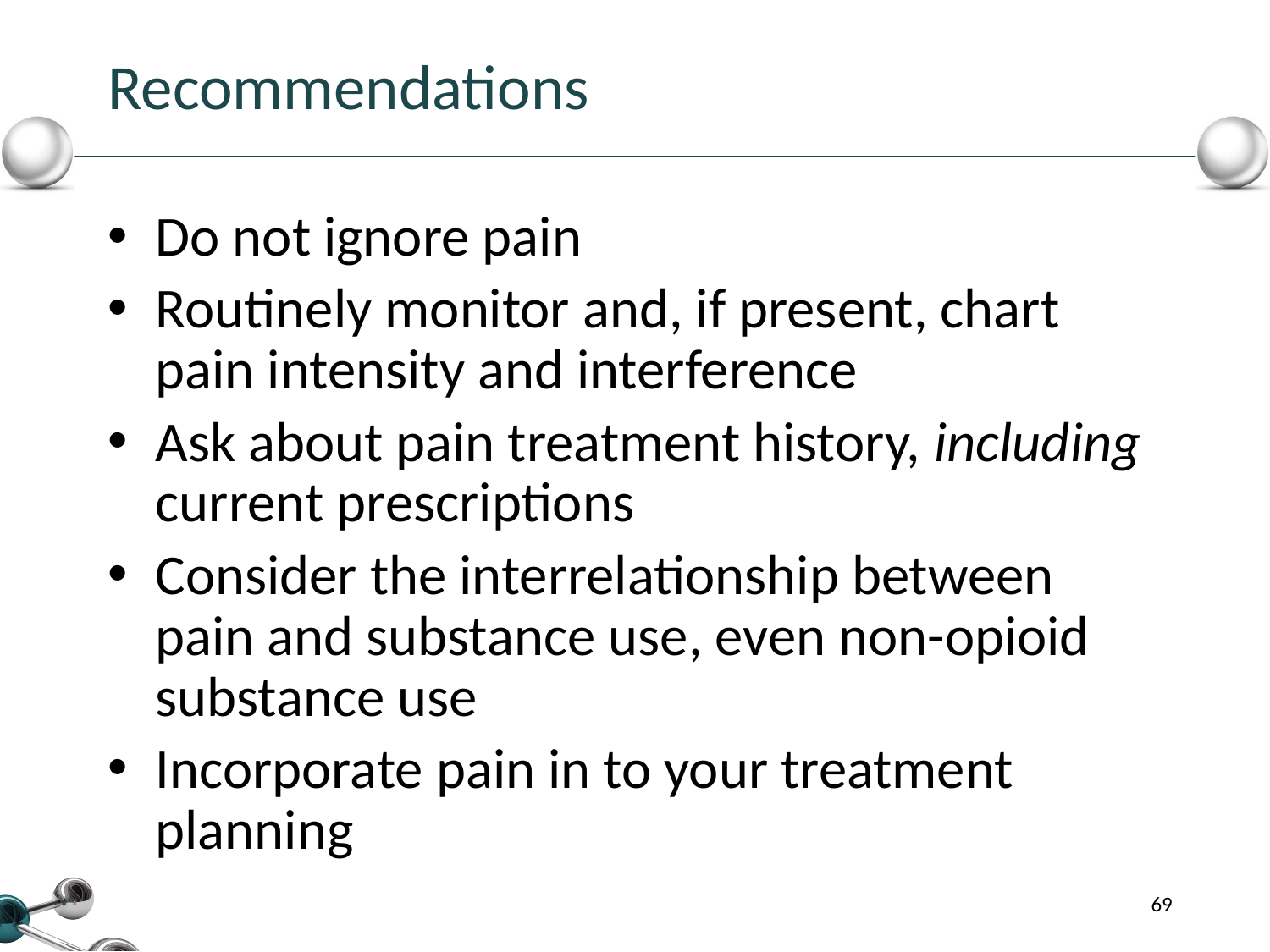

# Recommendations
Do not ignore pain
Routinely monitor and, if present, chart pain intensity and interference
Ask about pain treatment history, including current prescriptions
Consider the interrelationship between pain and substance use, even non-opioid substance use
Incorporate pain in to your treatment planning
69